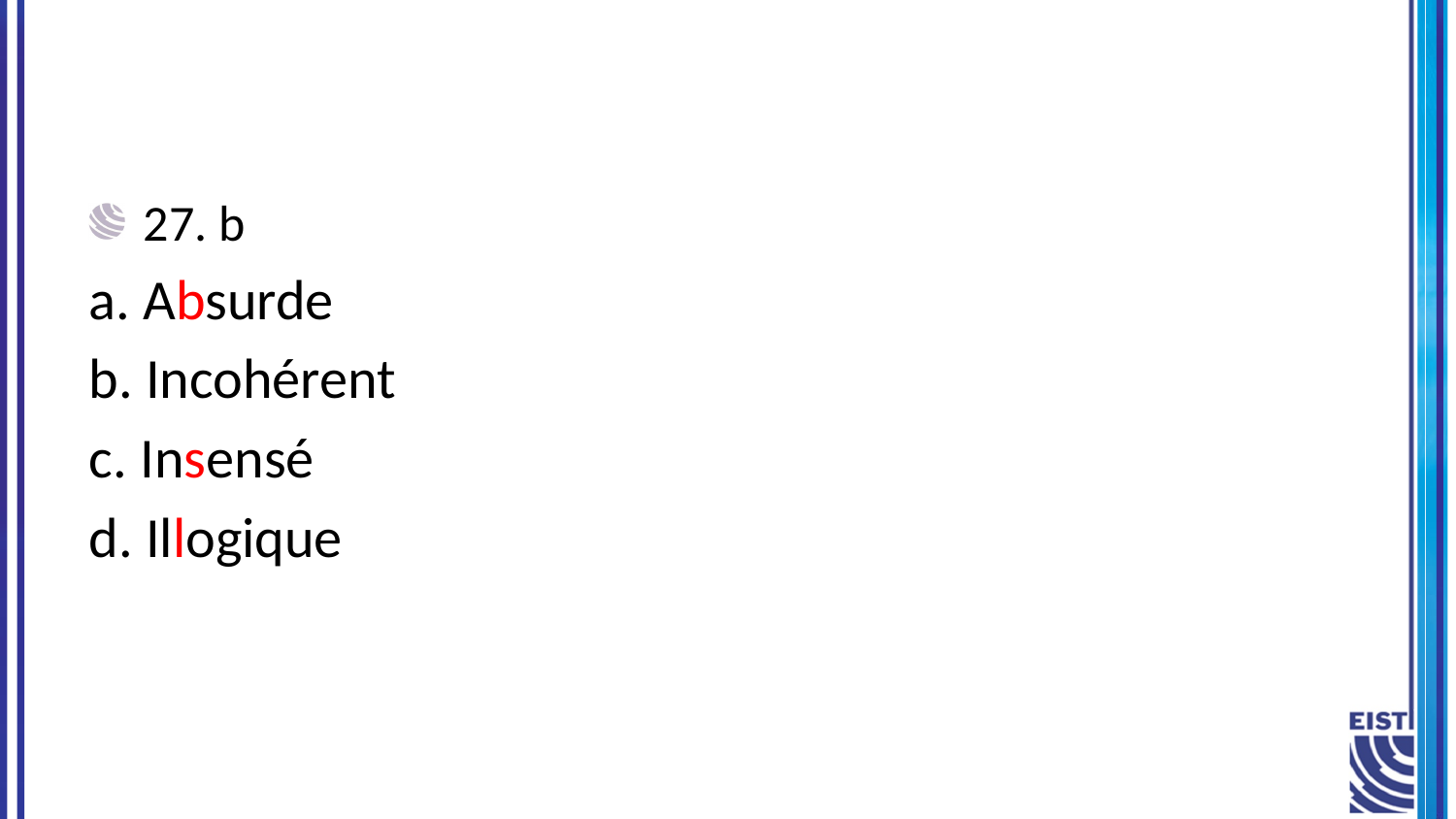

27. b
a. Absurde
b. Incohérent
c. Insensé
d. Illogique